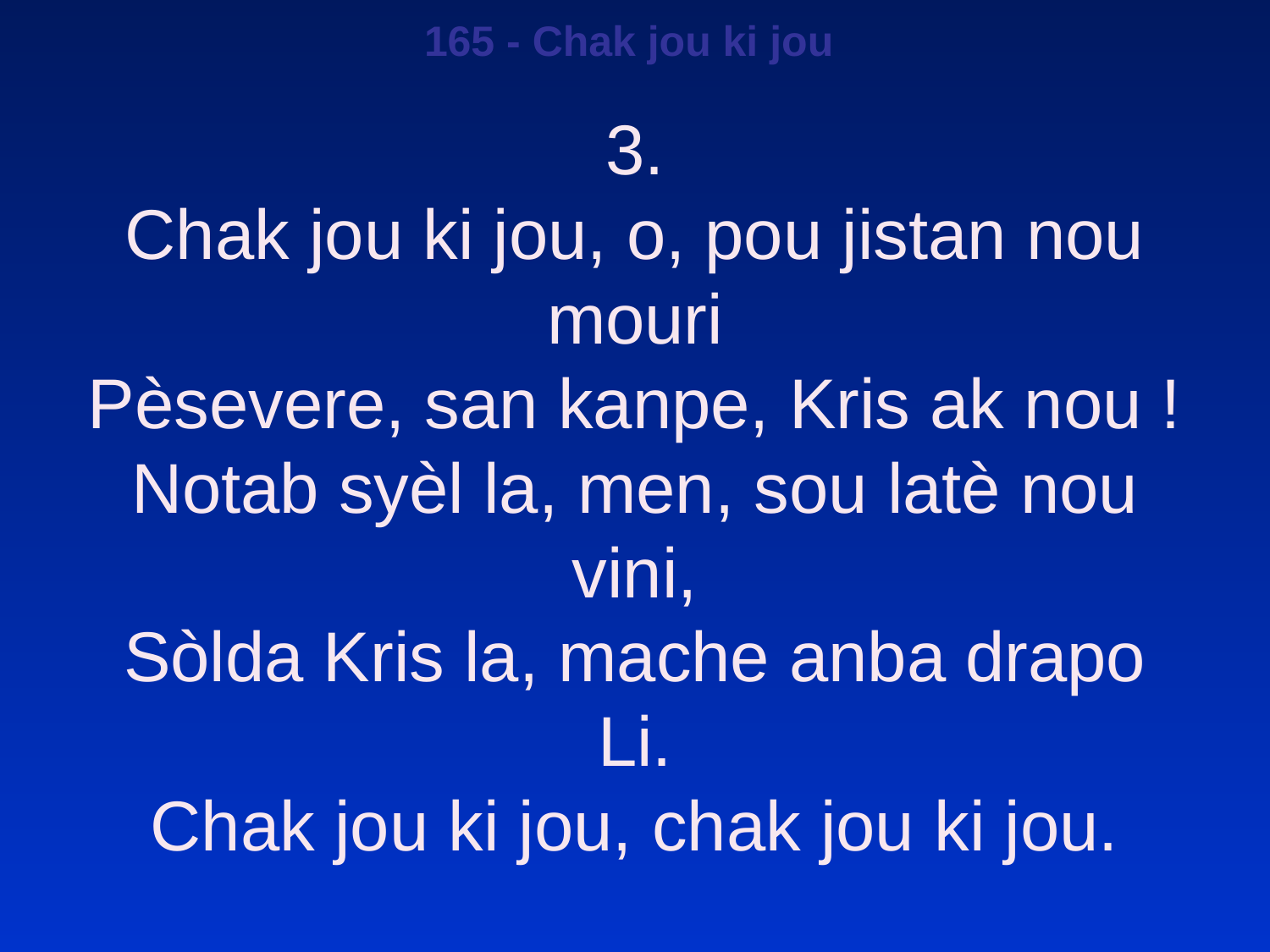

165 - Chak jou ki jou
3.
Chak jou ki jou, o, pou jistan nou mouri
Pèsevere, san kanpe, Kris ak nou !
Notab syèl la, men, sou latè nou vini,
Sòlda Kris la, mache anba drapo Li.
Chak jou ki jou, chak jou ki jou.